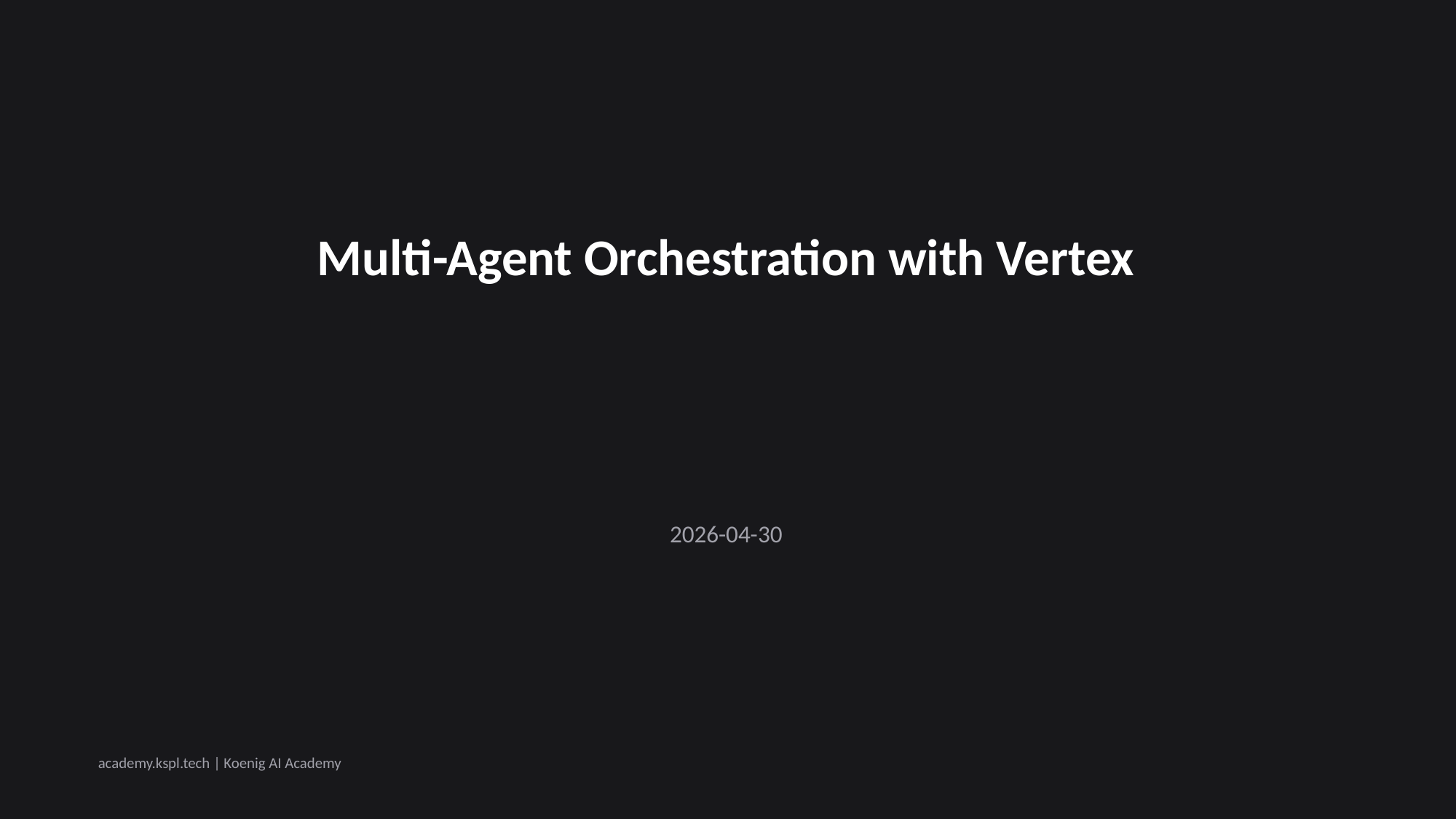

Multi-Agent Orchestration with Vertex
2026-04-30
academy.kspl.tech | Koenig AI Academy